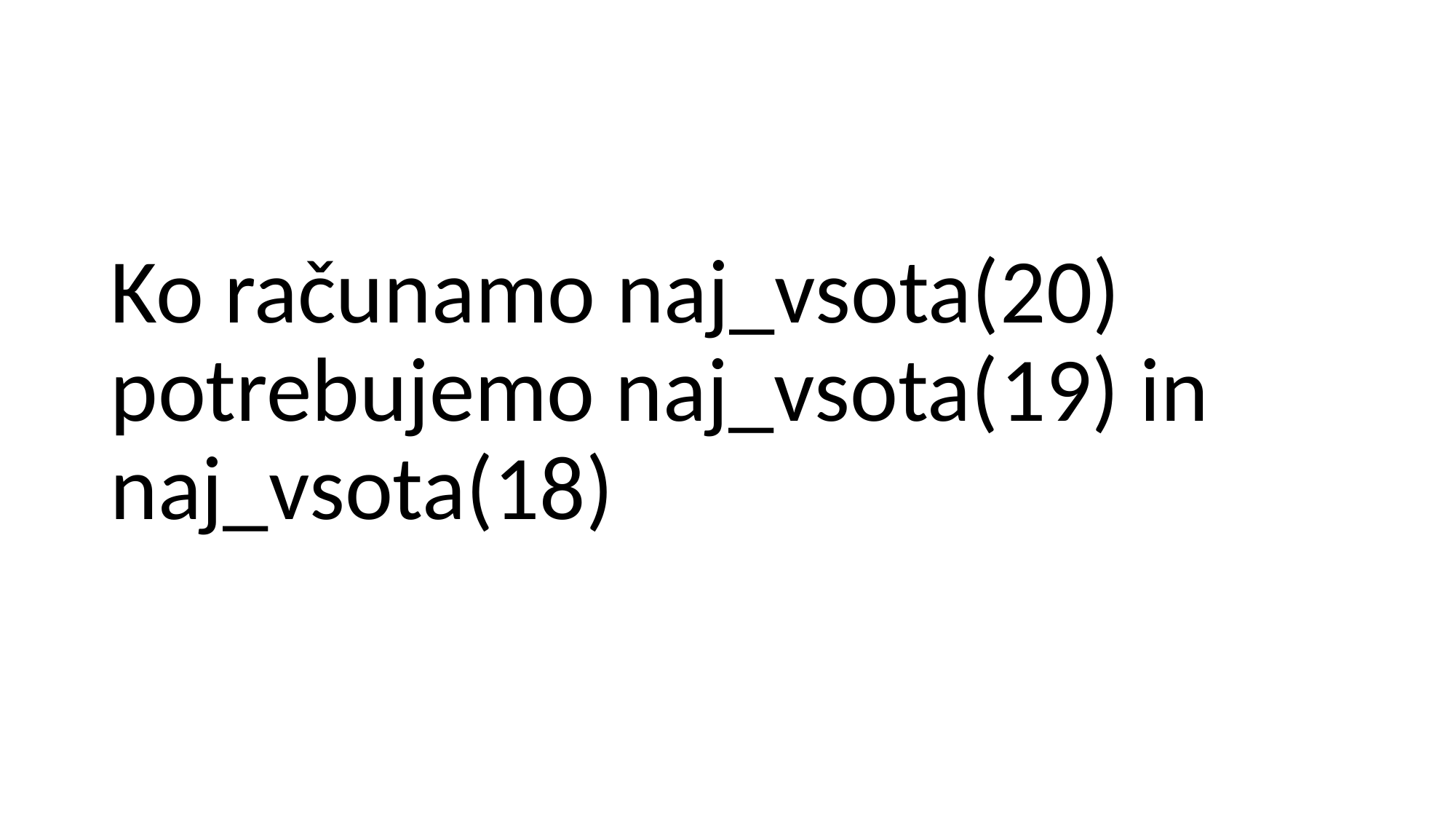

# Ko računamo naj_vsota(20) potrebujemo naj_vsota(19) in naj_vsota(18)